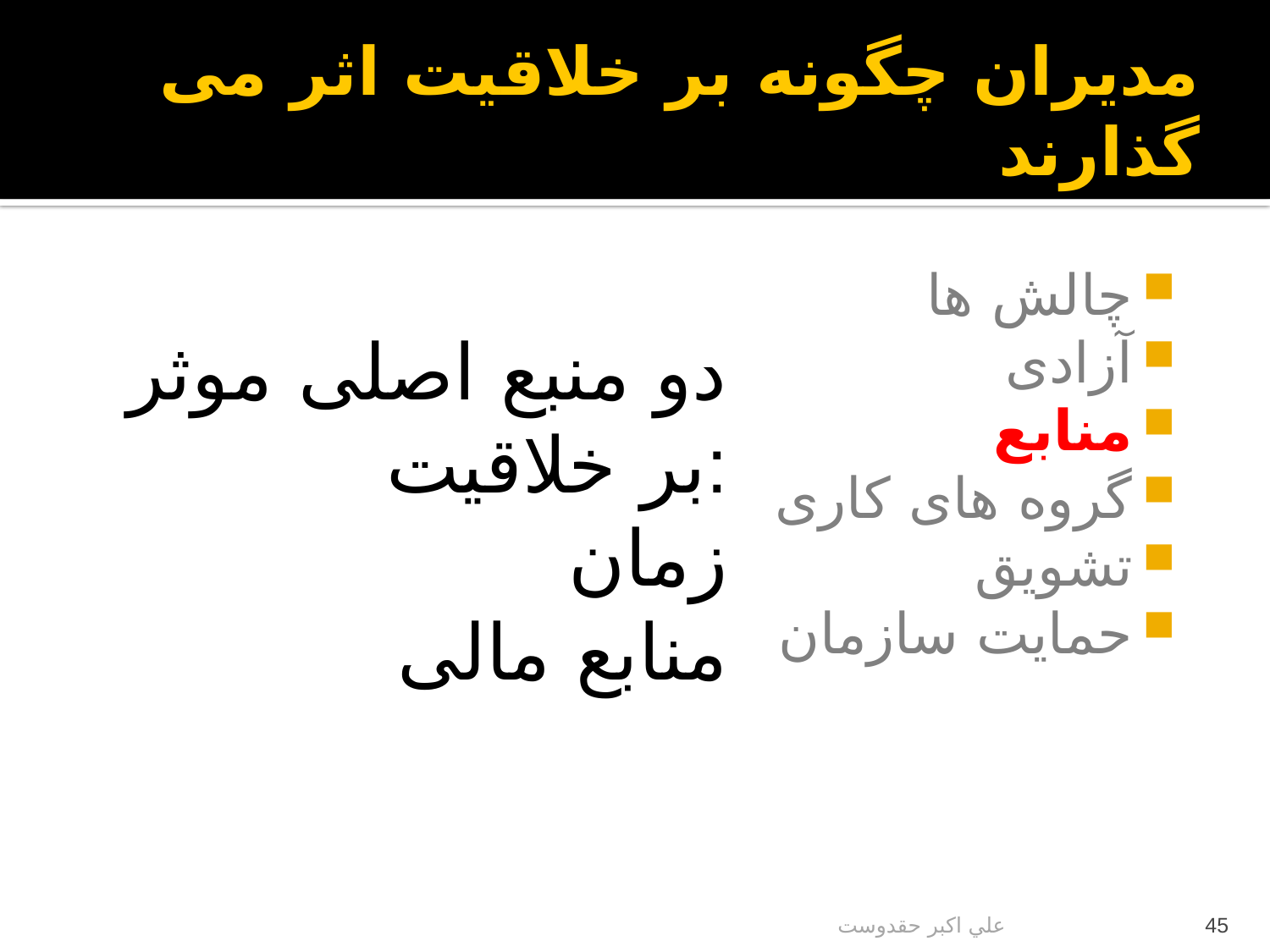

# مديران چگونه بر خلاقيت اثر می گذارند
دو منبع اصلی موثر بر خلاقيت:
زمان
منابع مالی

چالش ها
آزادی
منابع
گروه های کاری
تشويق
حمايت سازمان

علي اكبر حقدوست
45